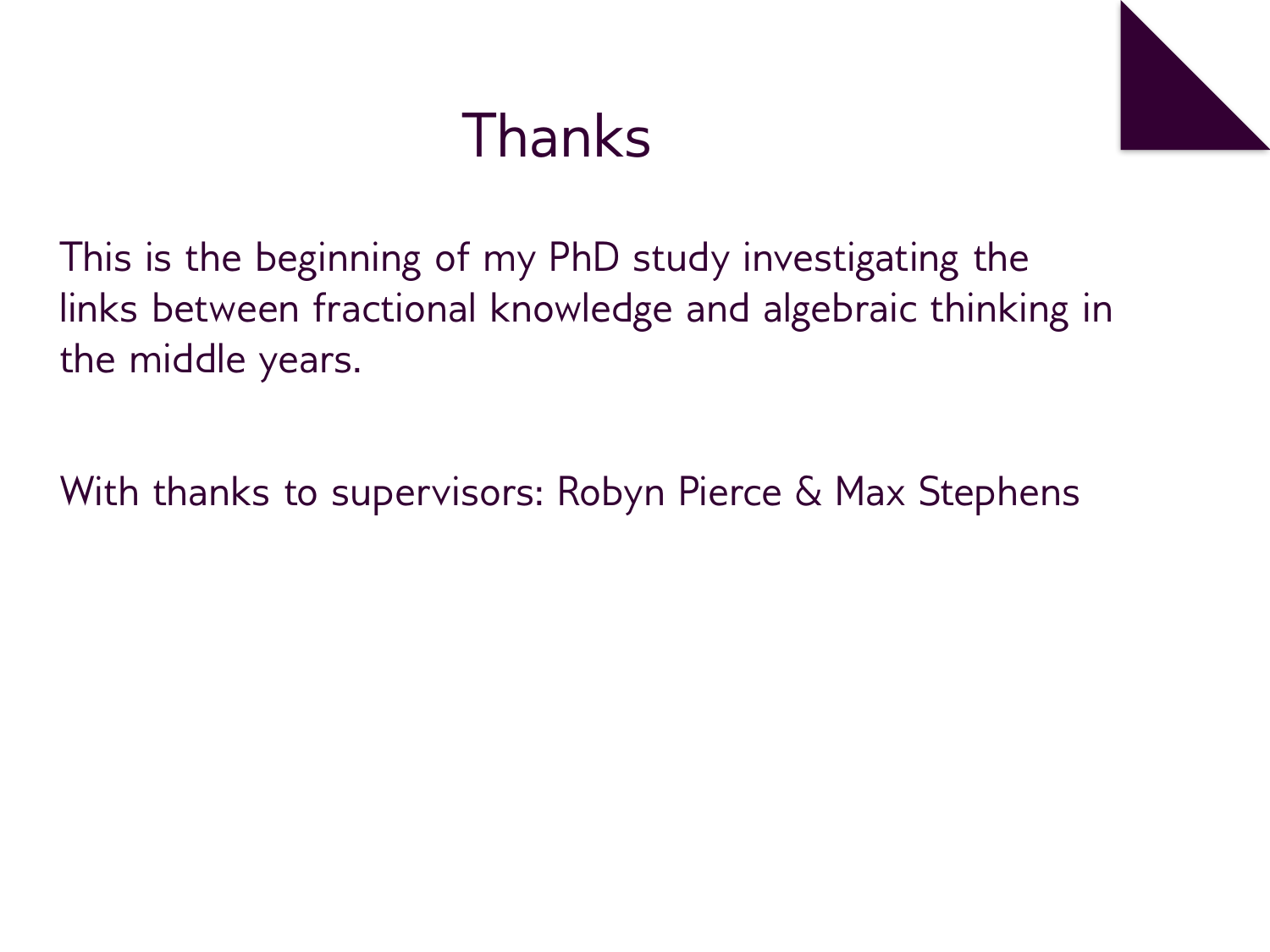

# Thanks
This is the beginning of my PhD study investigating the links between fractional knowledge and algebraic thinking in the middle years.

With thanks to supervisors: Robyn Pierce & Max Stephens